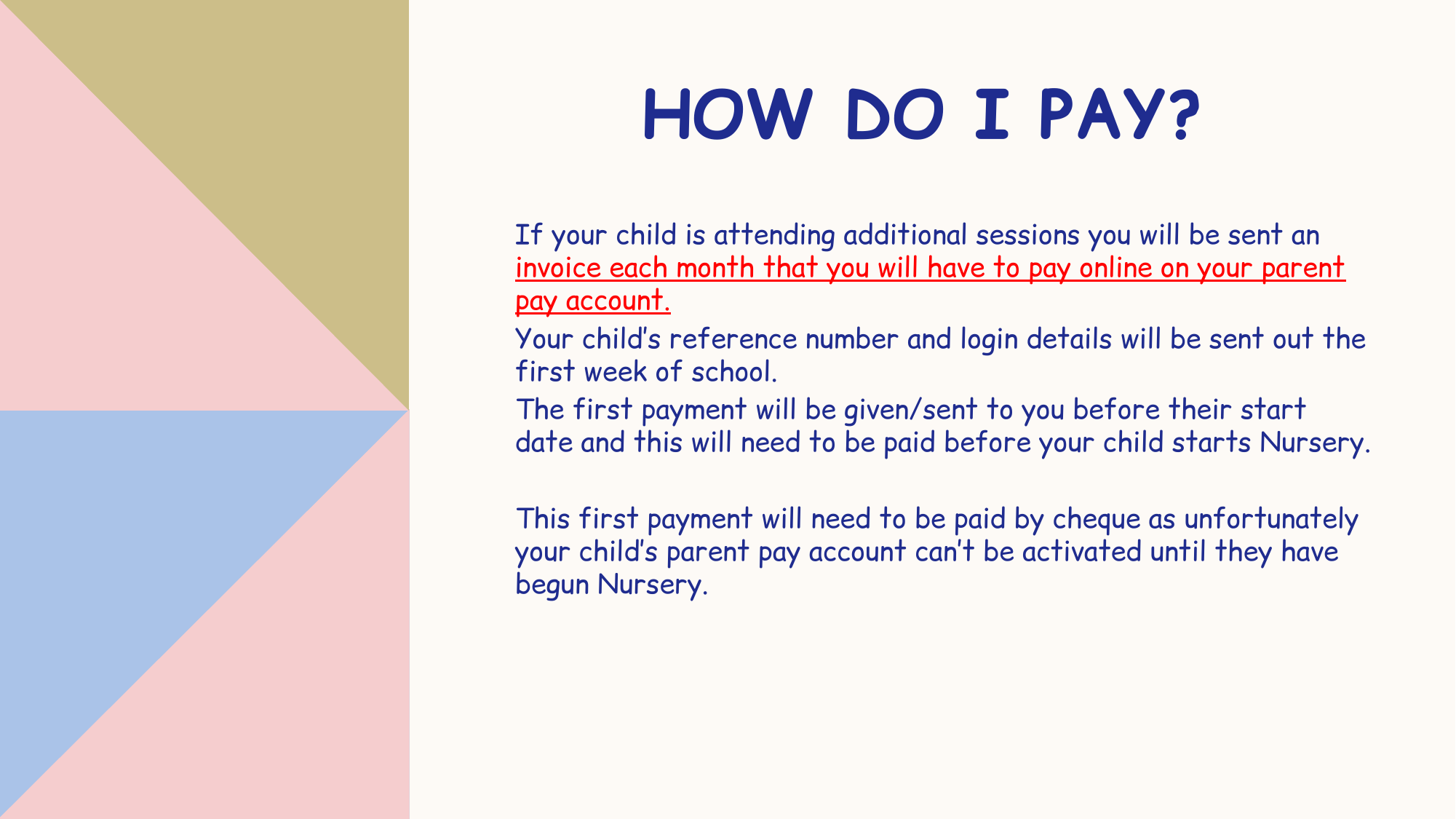

# How do I pay?
If your child is attending additional sessions you will be sent an invoice each month that you will have to pay online on your parent pay account.
Your child’s reference number and login details will be sent out the first week of school.
The first payment will be given/sent to you before their start date and this will need to be paid before your child starts Nursery.

This first payment will need to be paid by cheque as unfortunately your child’s parent pay account can’t be activated until they have begun Nursery.